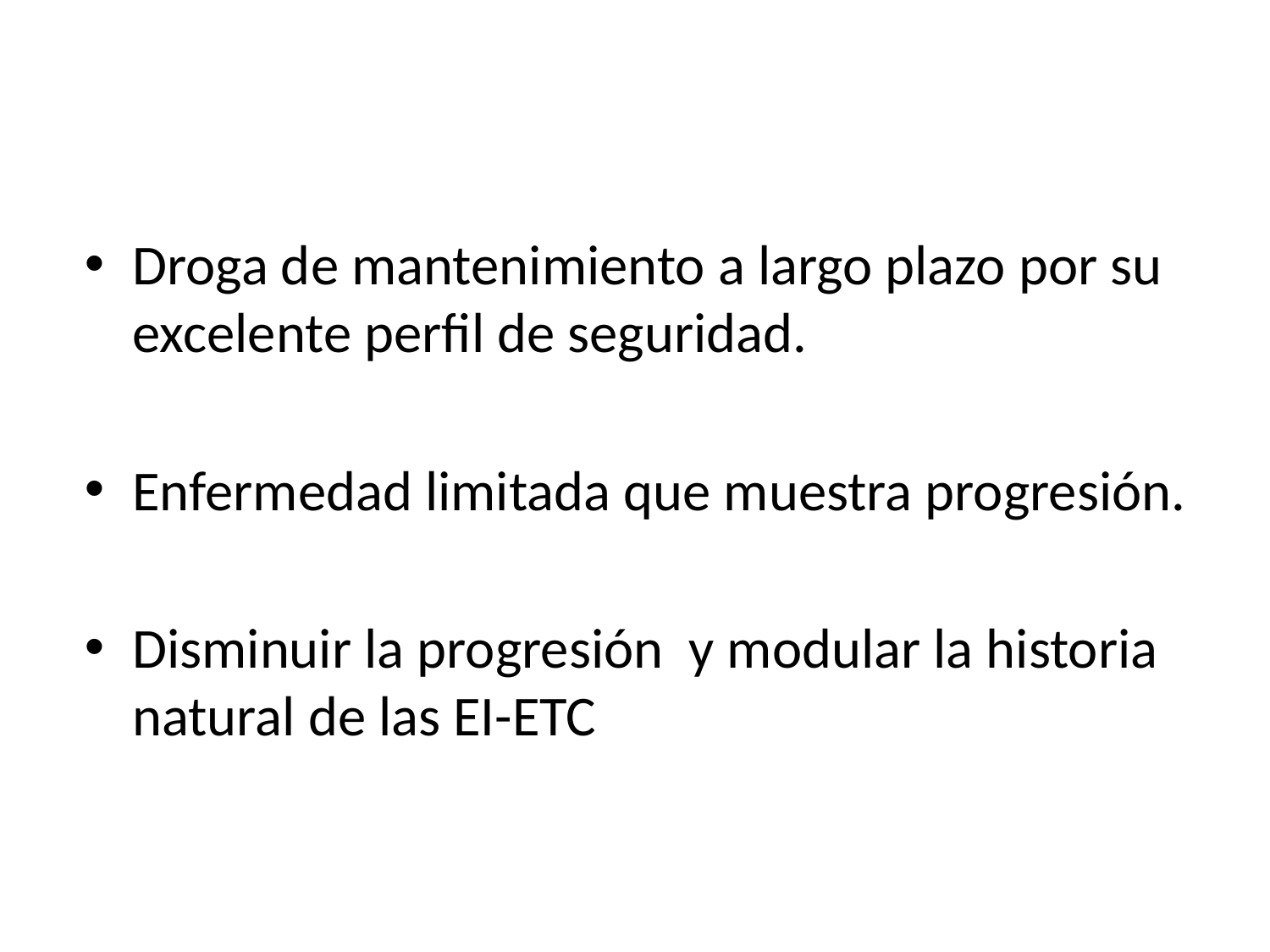

Droga de mantenimiento a largo plazo por su excelente perfil de seguridad.

Enfermedad limitada que muestra progresión.

Disminuir la progresión  y modular la historia natural de las EI-ETC